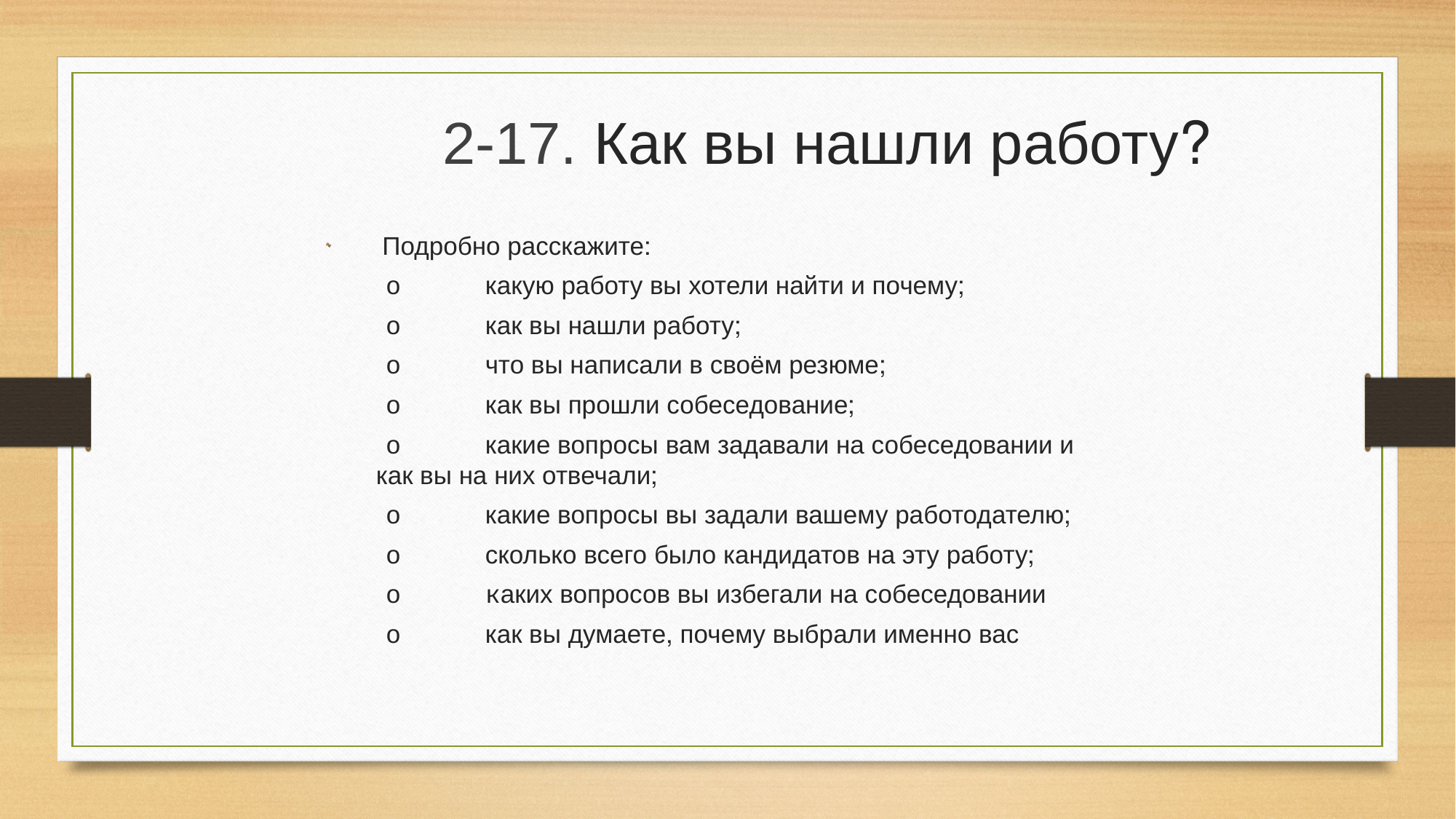

# 2-17. Как вы нашли работу?
Подробно расскажите:
o	какую работу вы хотели найти и почему;
o	как вы нашли работу;
o	что вы написали в своём резюме;
o	как вы прошли собеседование;
o	какие вопросы вам задавали на собеседовании и как вы на них отвечали;
o	какие вопросы вы задали вашему работодателю;
o	сколько всего было кандидатов на эту работу;
o	каких вопросов вы избегали на собеседовании
o	как вы думаете, почему выбрали именно вас